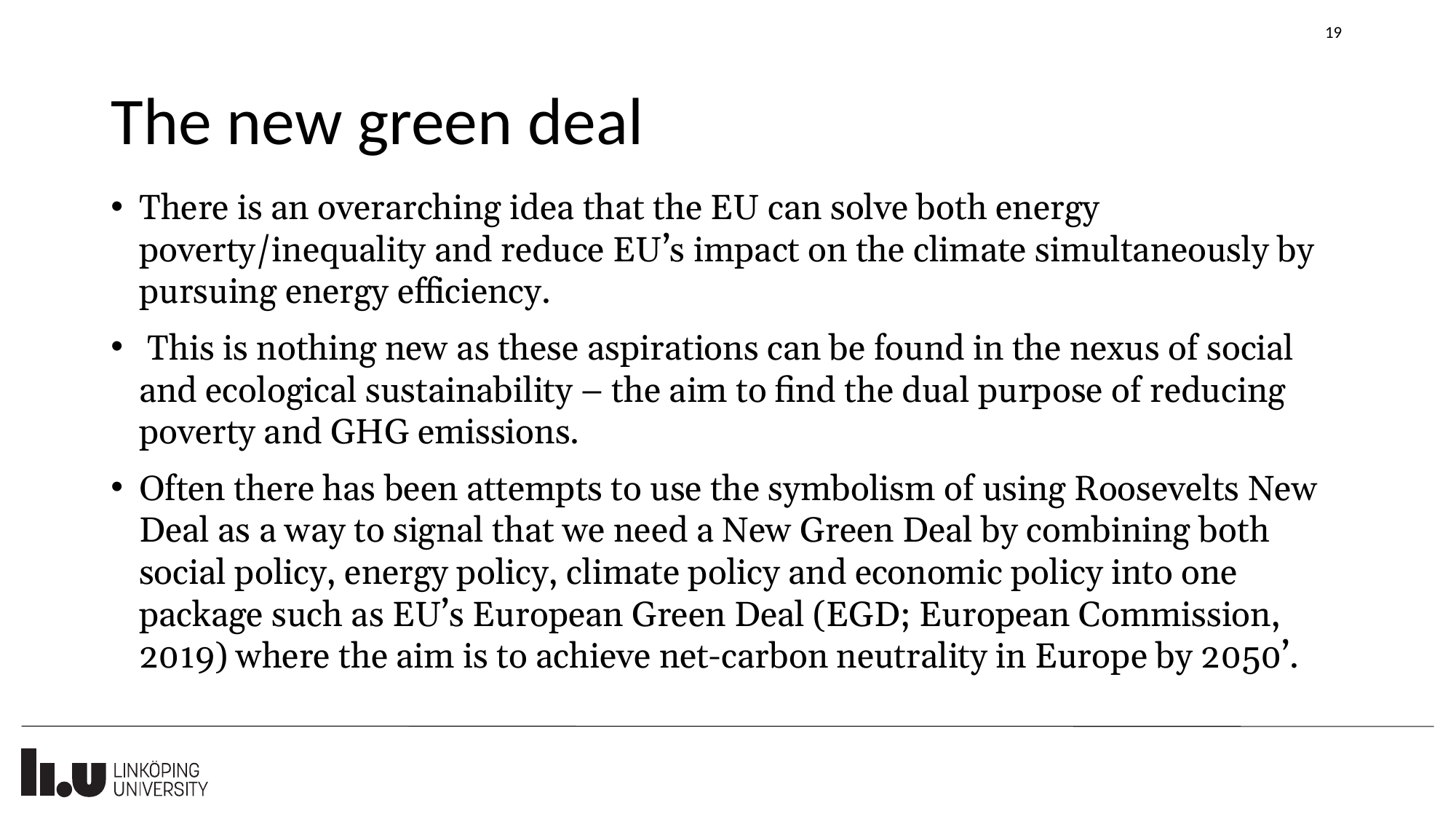

19
# The new green deal
There is an overarching idea that the EU can solve both energy poverty/inequality and reduce EU’s impact on the climate simultaneously by pursuing energy efficiency.
 This is nothing new as these aspirations can be found in the nexus of social and ecological sustainability – the aim to find the dual purpose of reducing poverty and GHG emissions.
Often there has been attempts to use the symbolism of using Roosevelts New Deal as a way to signal that we need a New Green Deal by combining both social policy, energy policy, climate policy and economic policy into one package such as EU’s European Green Deal (EGD; European Commission, 2019) where the aim is to achieve net-carbon neutrality in Europe by 2050’.